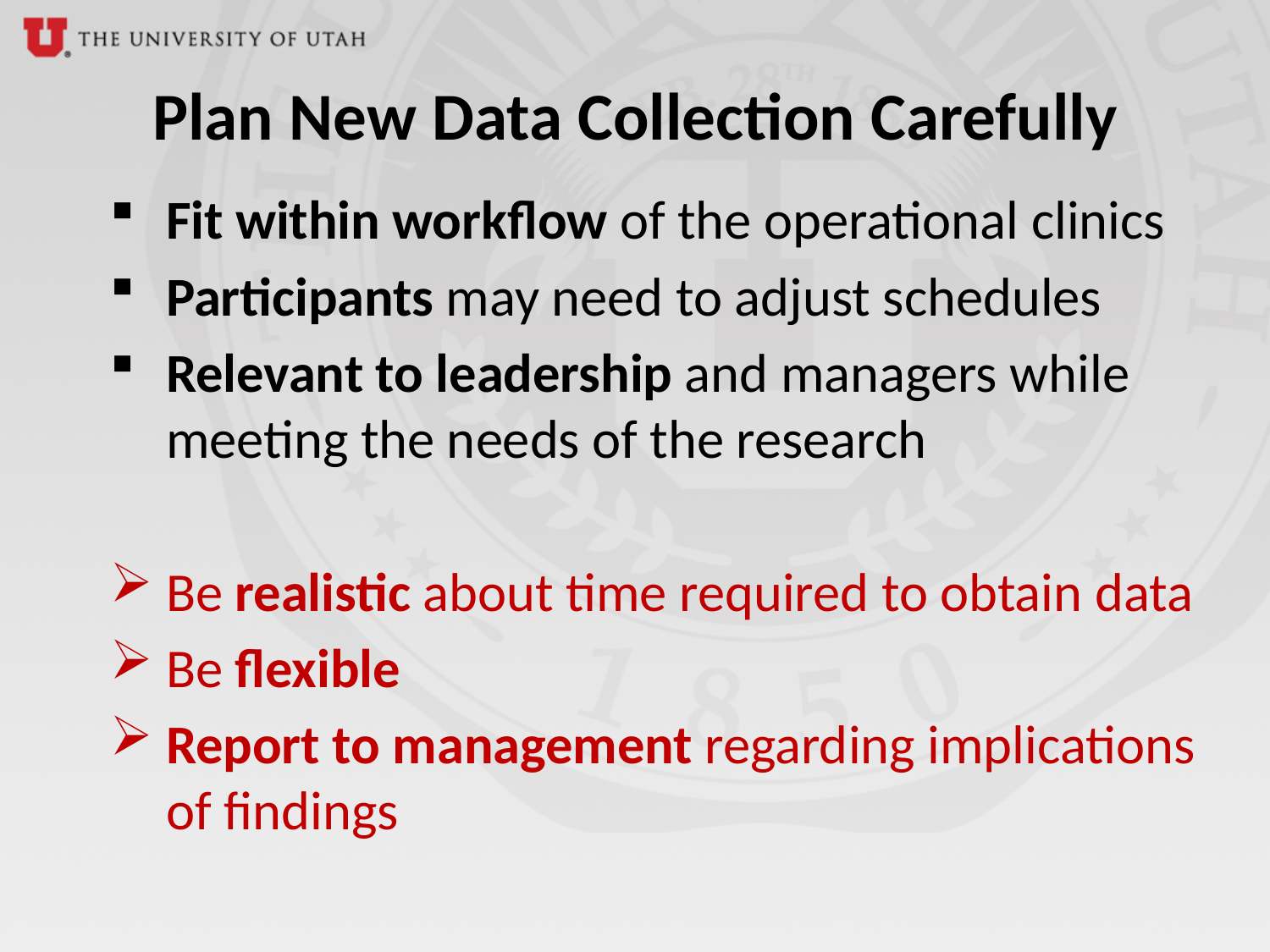

# Plan New Data Collection Carefully
Fit within workflow of the operational clinics
Participants may need to adjust schedules
Relevant to leadership and managers while meeting the needs of the research

Be realistic about time required to obtain data
Be flexible
Report to management regarding implications of findings